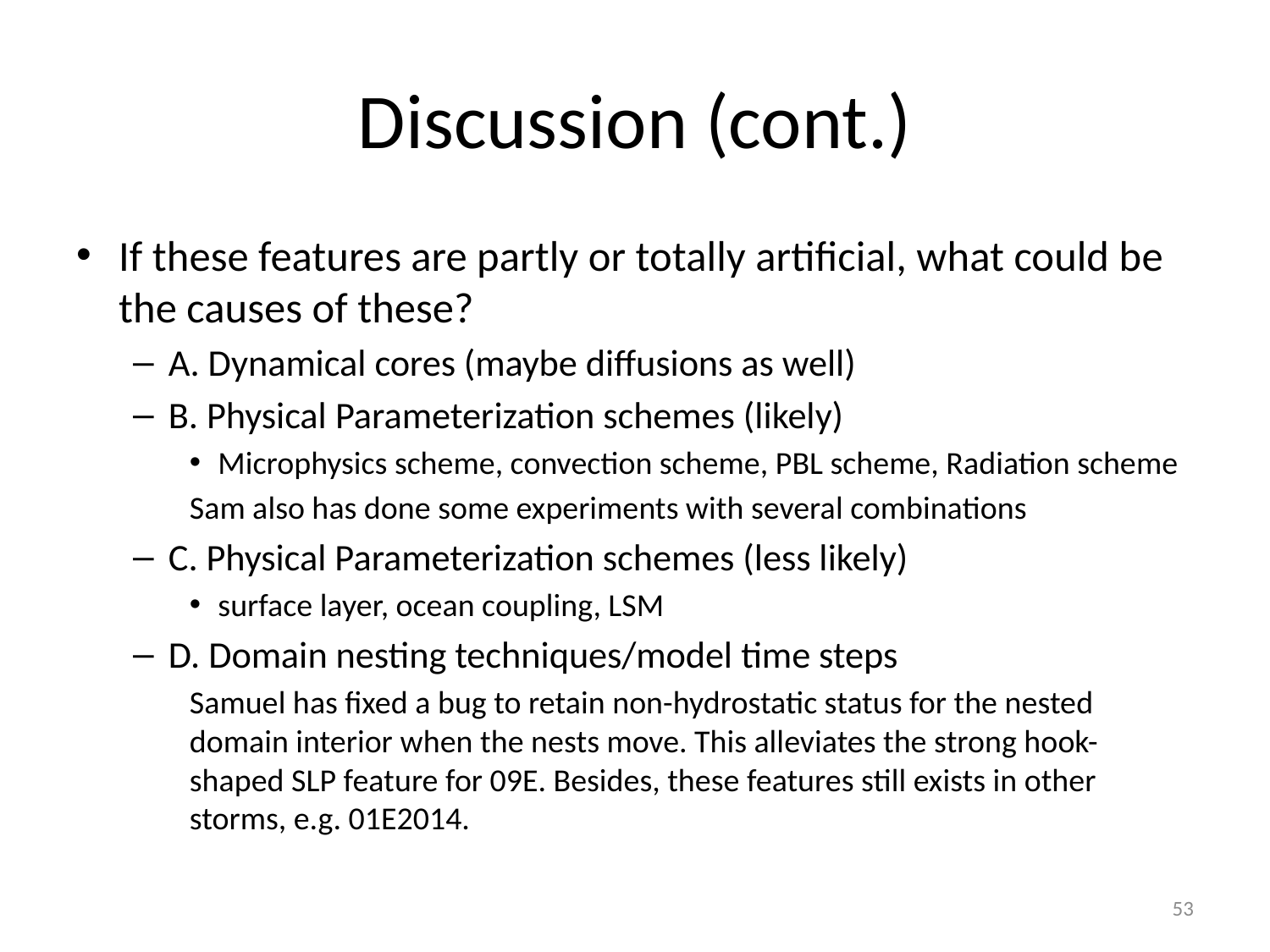

# Discussion (cont.)
If these features are partly or totally artificial, what could be the causes of these?
A. Dynamical cores (maybe diffusions as well)
B. Physical Parameterization schemes (likely)
Microphysics scheme, convection scheme, PBL scheme, Radiation scheme
Sam also has done some experiments with several combinations
C. Physical Parameterization schemes (less likely)
surface layer, ocean coupling, LSM
D. Domain nesting techniques/model time steps
Samuel has fixed a bug to retain non-hydrostatic status for the nested domain interior when the nests move. This alleviates the strong hook-shaped SLP feature for 09E. Besides, these features still exists in other storms, e.g. 01E2014.

53